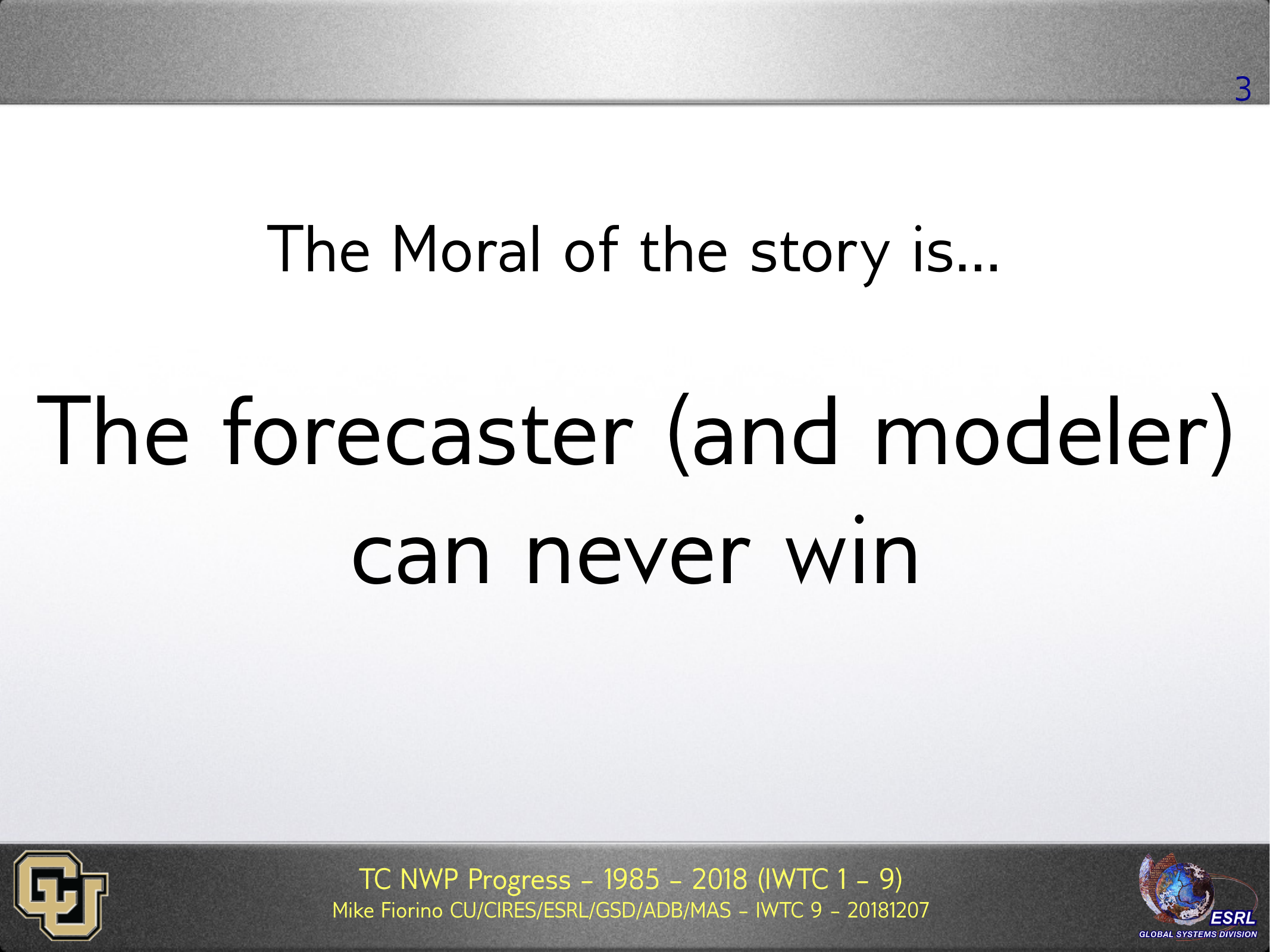

# The Moral of the story is…
The forecaster (and modeler) can never win